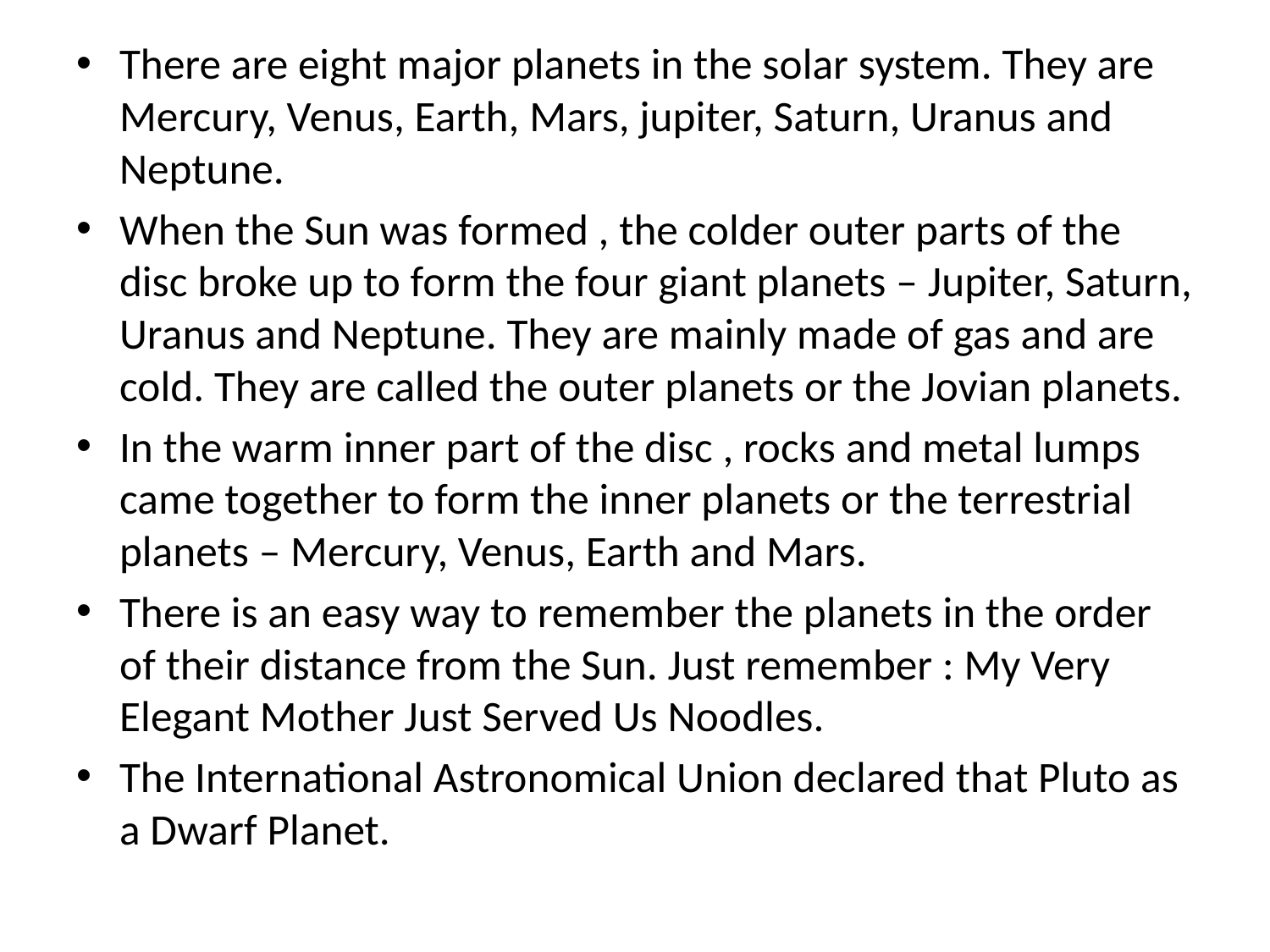

There are eight major planets in the solar system. They are Mercury, Venus, Earth, Mars, jupiter, Saturn, Uranus and Neptune.
When the Sun was formed , the colder outer parts of the disc broke up to form the four giant planets – Jupiter, Saturn, Uranus and Neptune. They are mainly made of gas and are cold. They are called the outer planets or the Jovian planets.
In the warm inner part of the disc , rocks and metal lumps came together to form the inner planets or the terrestrial planets – Mercury, Venus, Earth and Mars.
There is an easy way to remember the planets in the order of their distance from the Sun. Just remember : My Very Elegant Mother Just Served Us Noodles.
The International Astronomical Union declared that Pluto as a Dwarf Planet.